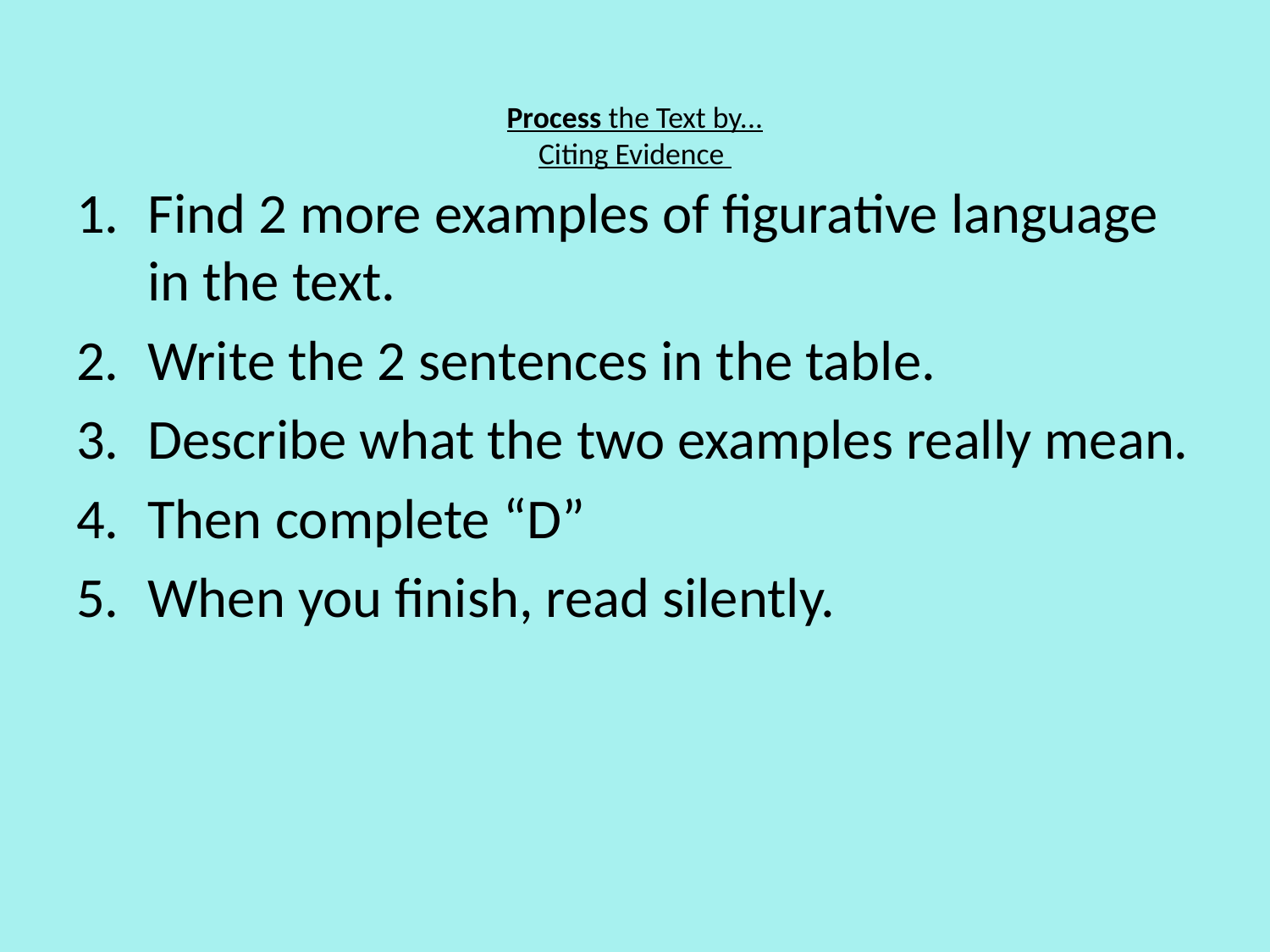

# Process the Text by... Citing Evidence
Find 2 more examples of figurative language in the text.
Write the 2 sentences in the table.
Describe what the two examples really mean.
Then complete “D”
When you finish, read silently.